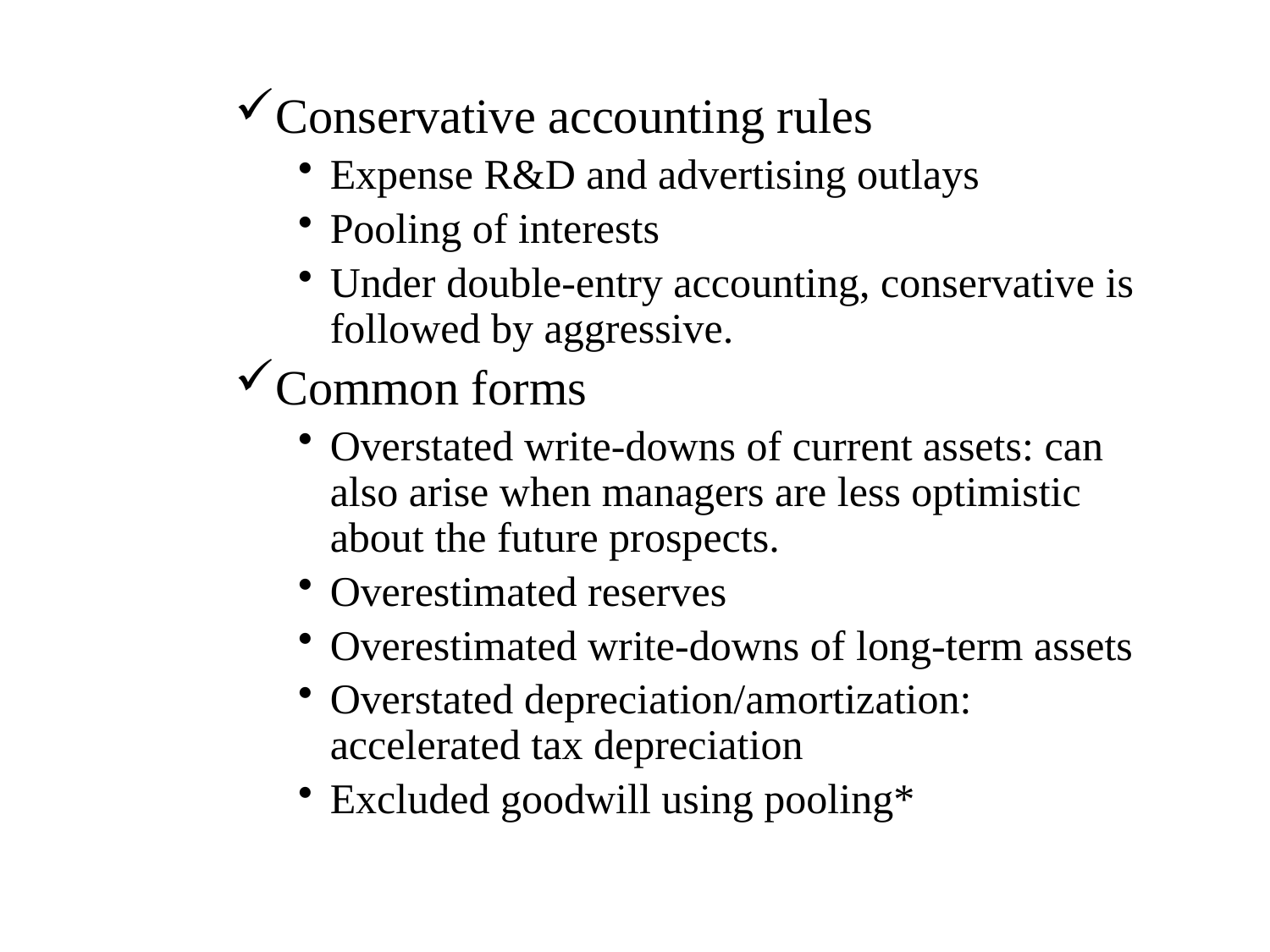

Conservative accounting rules
Expense R&D and advertising outlays
Pooling of interests
Under double-entry accounting, conservative is followed by aggressive.
Common forms
Overstated write-downs of current assets: can also arise when managers are less optimistic about the future prospects.
Overestimated reserves
Overestimated write-downs of long-term assets
Overstated depreciation/amortization: accelerated tax depreciation
Excluded goodwill using pooling*